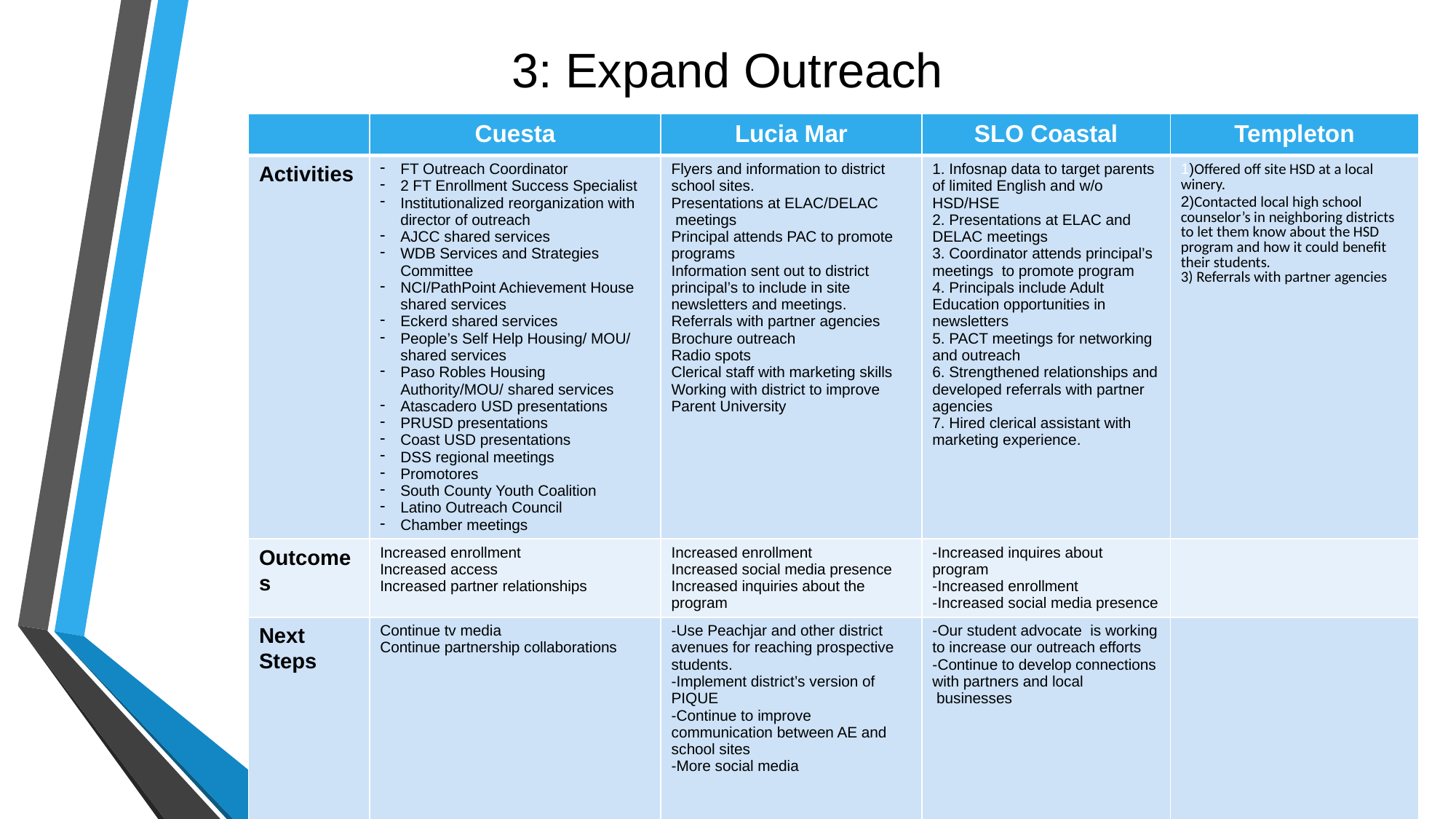

# 3: Expand Outreach
|  | Cuesta | Lucia Mar | SLO Coastal | Templeton |
| --- | --- | --- | --- | --- |
| Activities | FT Outreach Coordinator 2 FT Enrollment Success Specialist Institutionalized reorganization with director of outreach AJCC shared services WDB Services and Strategies Committee NCI/PathPoint Achievement House shared services Eckerd shared services People’s Self Help Housing/ MOU/ shared services Paso Robles Housing Authority/MOU/ shared services Atascadero USD presentations PRUSD presentations Coast USD presentations DSS regional meetings Promotores South County Youth Coalition Latino Outreach Council Chamber meetings | Flyers and information to district school sites. Presentations at ELAC/DELAC  meetings Principal attends PAC to promote programs Information sent out to district principal’s to include in site newsletters and meetings. Referrals with partner agencies Brochure outreach Radio spots Clerical staff with marketing skills Working with district to improve Parent University | 1. Infosnap data to target parents of limited English and w/o HSD/HSE 2. Presentations at ELAC and DELAC meetings 3. Coordinator attends principal’s meetings  to promote program 4. Principals include Adult Education opportunities in newsletters 5. PACT meetings for networking and outreach 6. Strengthened relationships and developed referrals with partner agencies 7. Hired clerical assistant with marketing experience. | 1)Offered off site HSD at a local winery. 2)Contacted local high school counselor’s in neighboring districts to let them know about the HSD program and how it could benefit their students. 3) Referrals with partner agencies |
| Outcomes | Increased enrollment Increased access Increased partner relationships | Increased enrollment Increased social media presence Increased inquiries about the program | -Increased inquires about program -Increased enrollment -Increased social media presence |  |
| Next Steps | Continue tv media Continue partnership collaborations | -Use Peachjar and other district avenues for reaching prospective students. -Implement district’s version of PIQUE -Continue to improve communication between AE and school sites -More social media | -Our student advocate  is working to increase our outreach efforts -Continue to develop connections with partners and local  businesses |  |